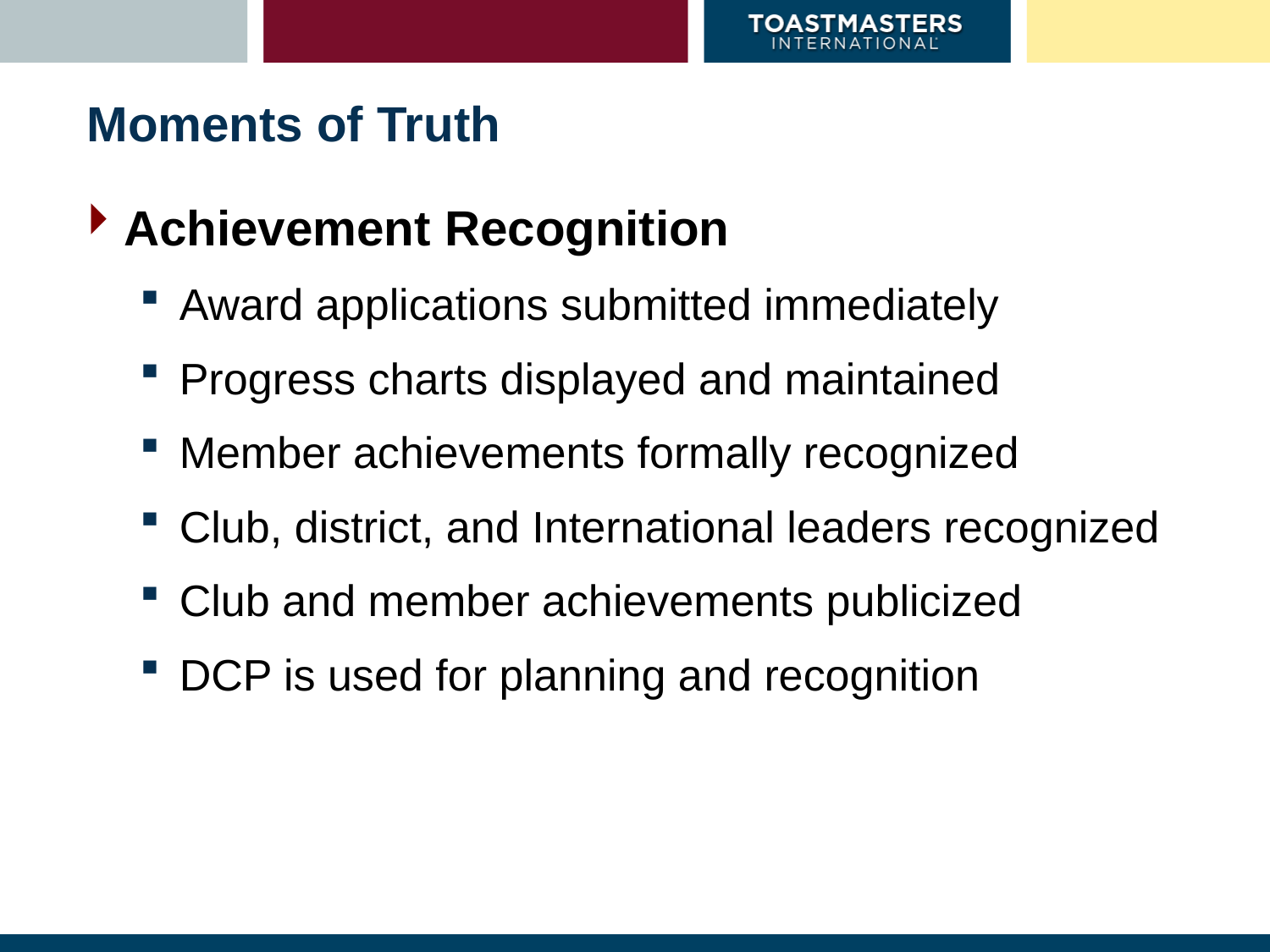

# Moments of Truth
Achievement Recognition
Award applications submitted immediately
Progress charts displayed and maintained
Member achievements formally recognized
Club, district, and International leaders recognized
Club and member achievements publicized
DCP is used for planning and recognition